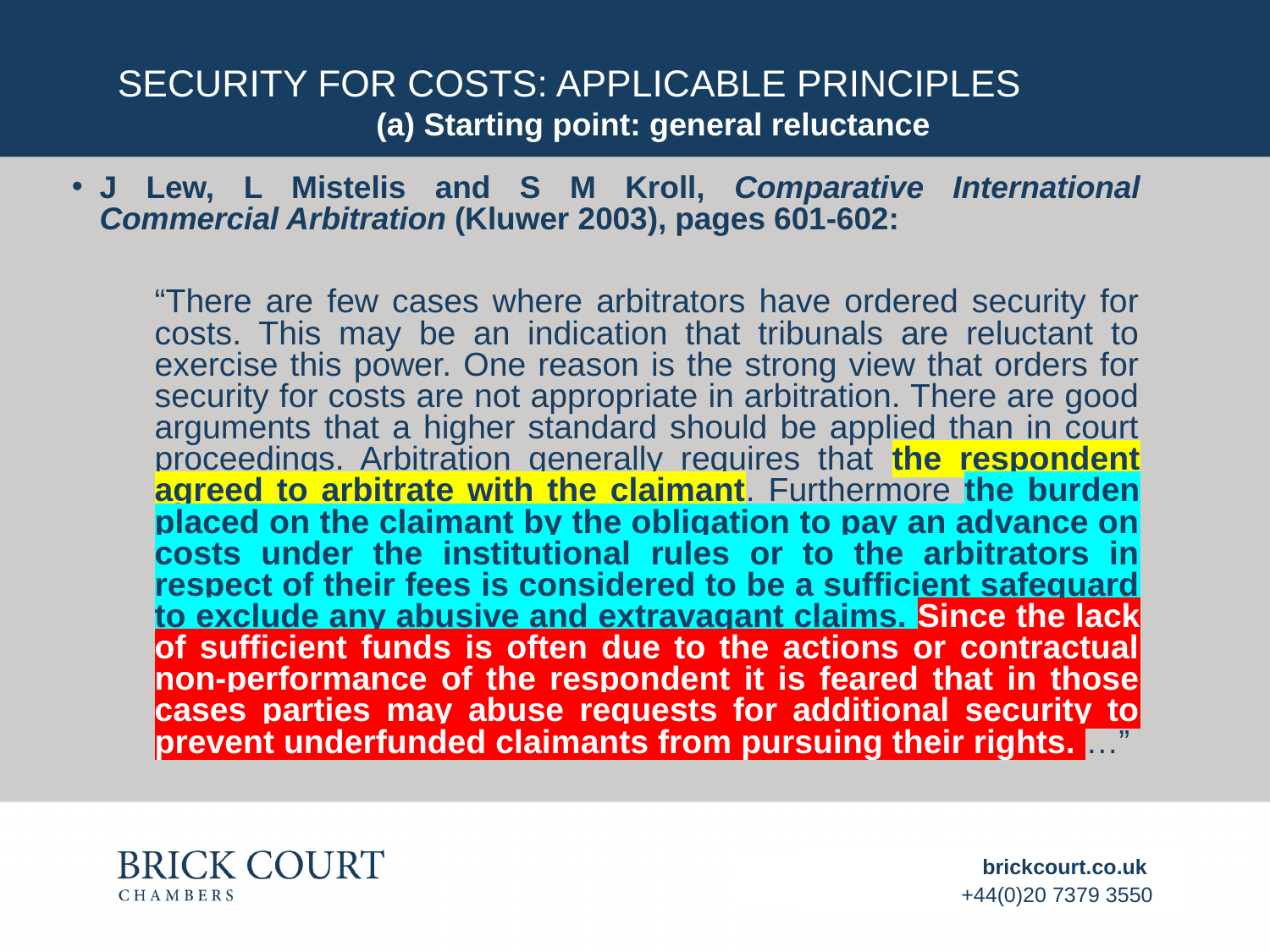

# Security for costs: applicable principles
(a) Starting point: general reluctance
J Lew, L Mistelis and S M Kroll, Comparative International Commercial Arbitration (Kluwer 2003), pages 601-602:

“There are few cases where arbitrators have ordered security for costs. This may be an indication that tribunals are reluctant to exercise this power. One reason is the strong view that orders for security for costs are not appropriate in arbitration. There are good arguments that a higher standard should be applied than in court proceedings. Arbitration generally requires that the respondent agreed to arbitrate with the claimant. Furthermore the burden placed on the claimant by the obligation to pay an advance on costs under the institutional rules or to the arbitrators in respect of their fees is considered to be a sufficient safeguard to exclude any abusive and extravagant claims. Since the lack of sufficient funds is often due to the actions or contractual non-performance of the respondent it is feared that in those cases parties may abuse requests for additional security to prevent underfunded claimants from pursuing their rights. …”

brickcourt.co.uk
+44(0)20 7379 3550